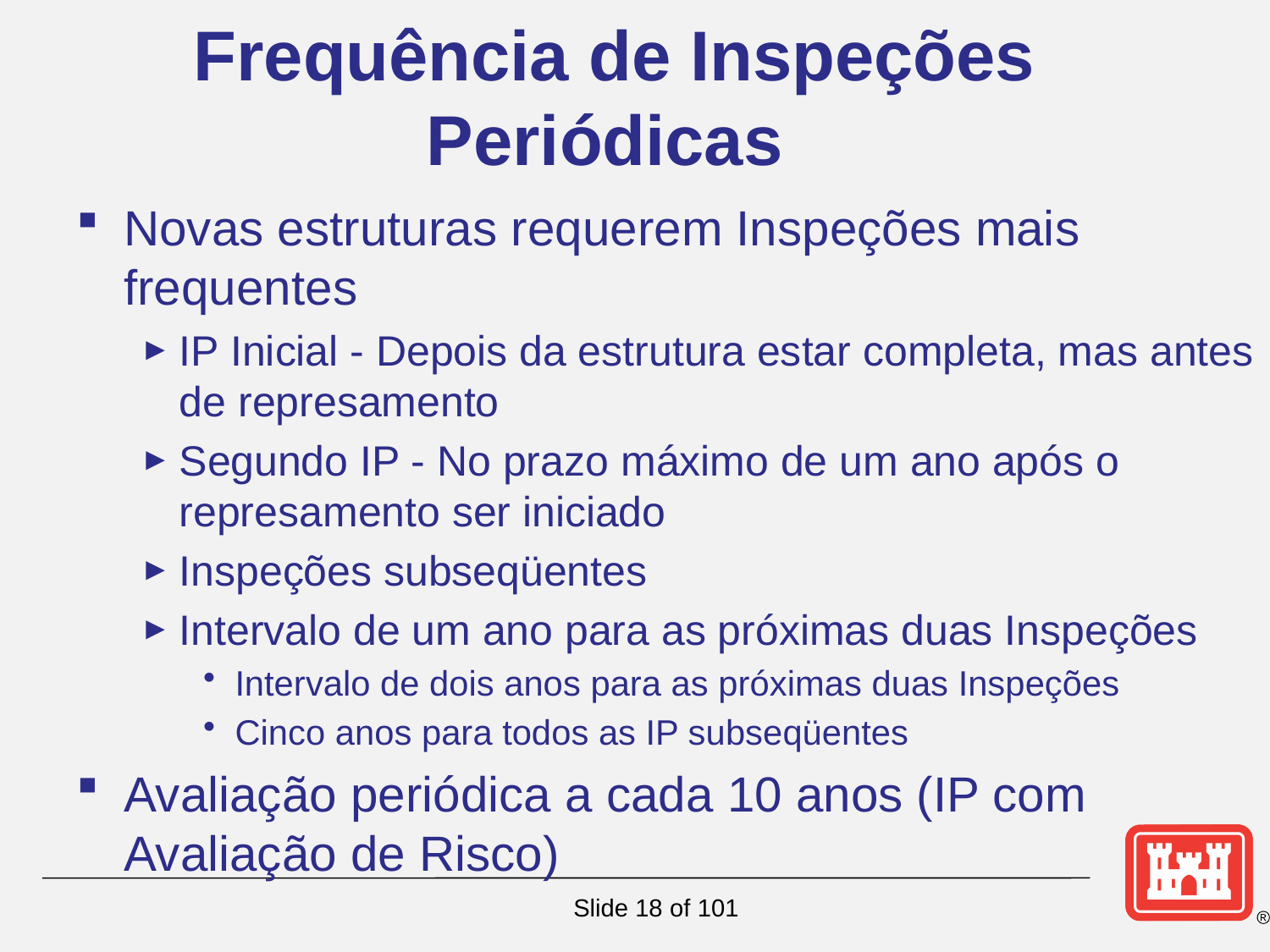

# Frequência de Inspeções  Periódicas
Novas estruturas requerem Inspeções mais frequentes
IP Inicial - Depois da estrutura estar completa, mas antes de represamento
Segundo IP - No prazo máximo de um ano após o represamento ser iniciado
Inspeções subseqüentes
Intervalo de um ano para as próximas duas Inspeções
Intervalo de dois anos para as próximas duas Inspeções
Cinco anos para todos as IP subseqüentes
Avaliação periódica a cada 10 anos (IP com Avaliação de Risco)
Slide 18 of 101